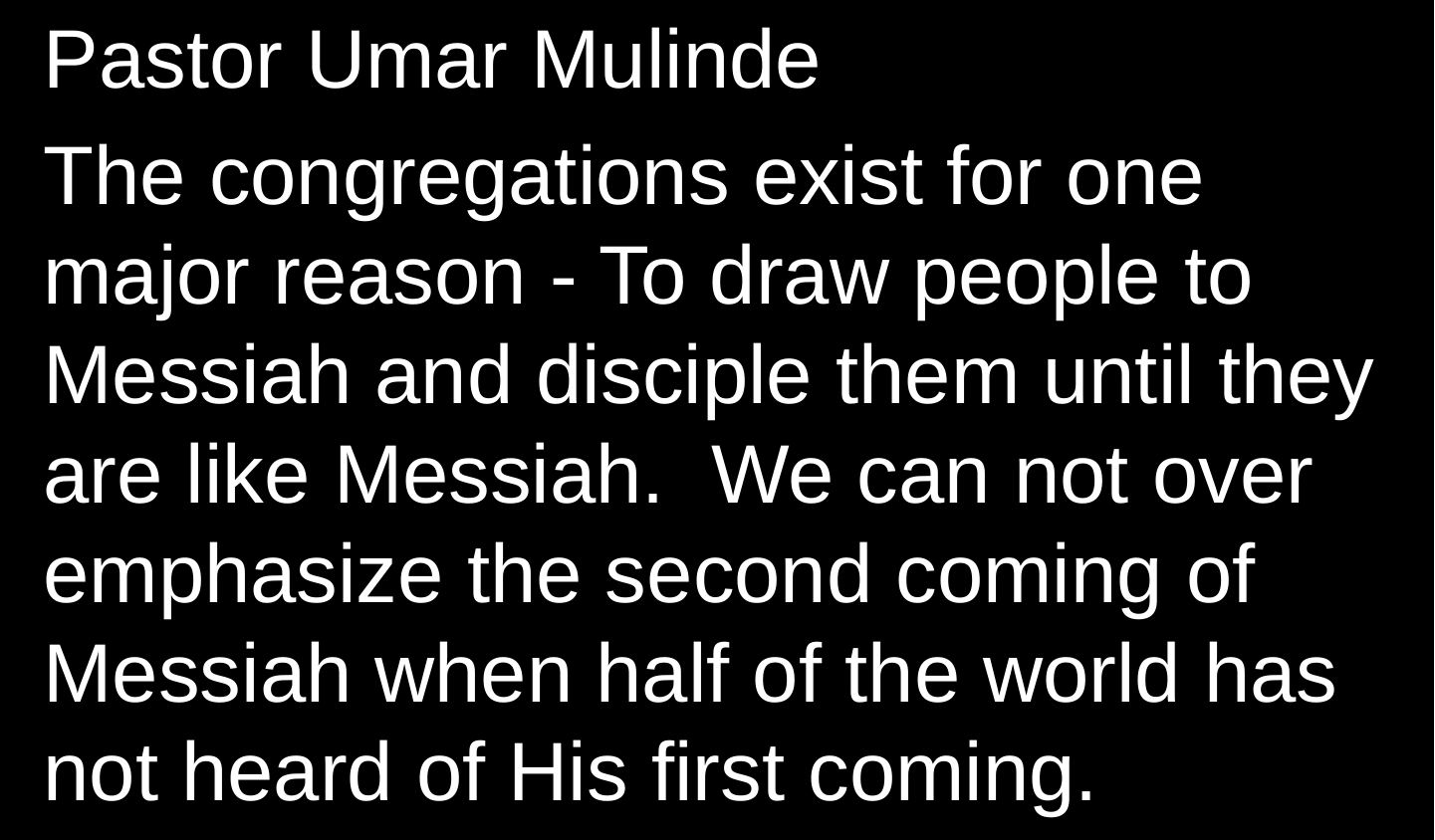

Pastor Umar Mulinde
The congregations exist for one major reason - To draw people to Messiah and disciple them until they are like Messiah.  We can not over emphasize the second coming of Messiah when half of the world has not heard of His first coming.